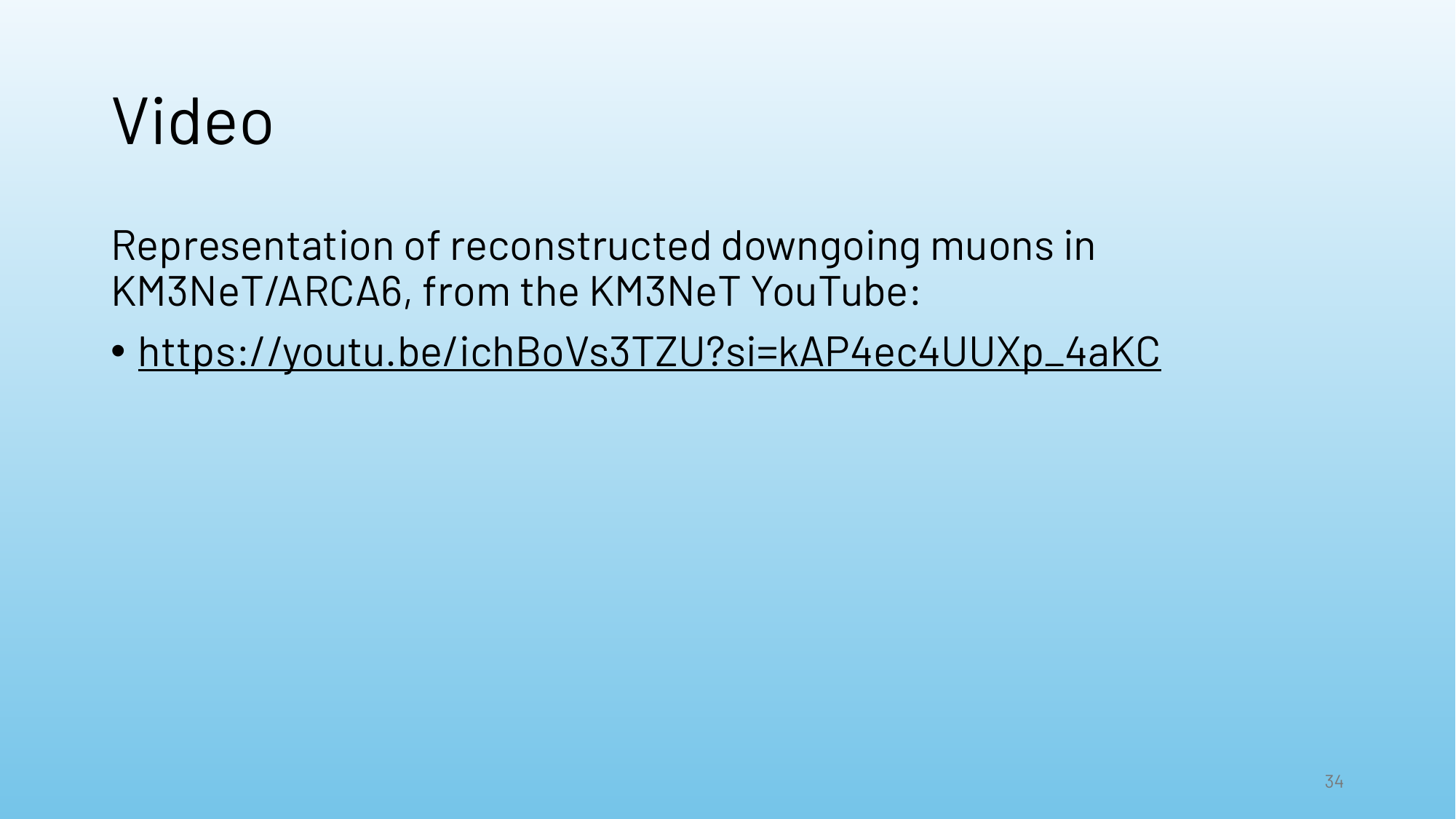

# Video
Representation of reconstructed downgoing muons in KM3NeT/ARCA6, from the KM3NeT YouTube:
https://youtu.be/ichBoVs3TZU?si=kAP4ec4UUXp_4aKC
34